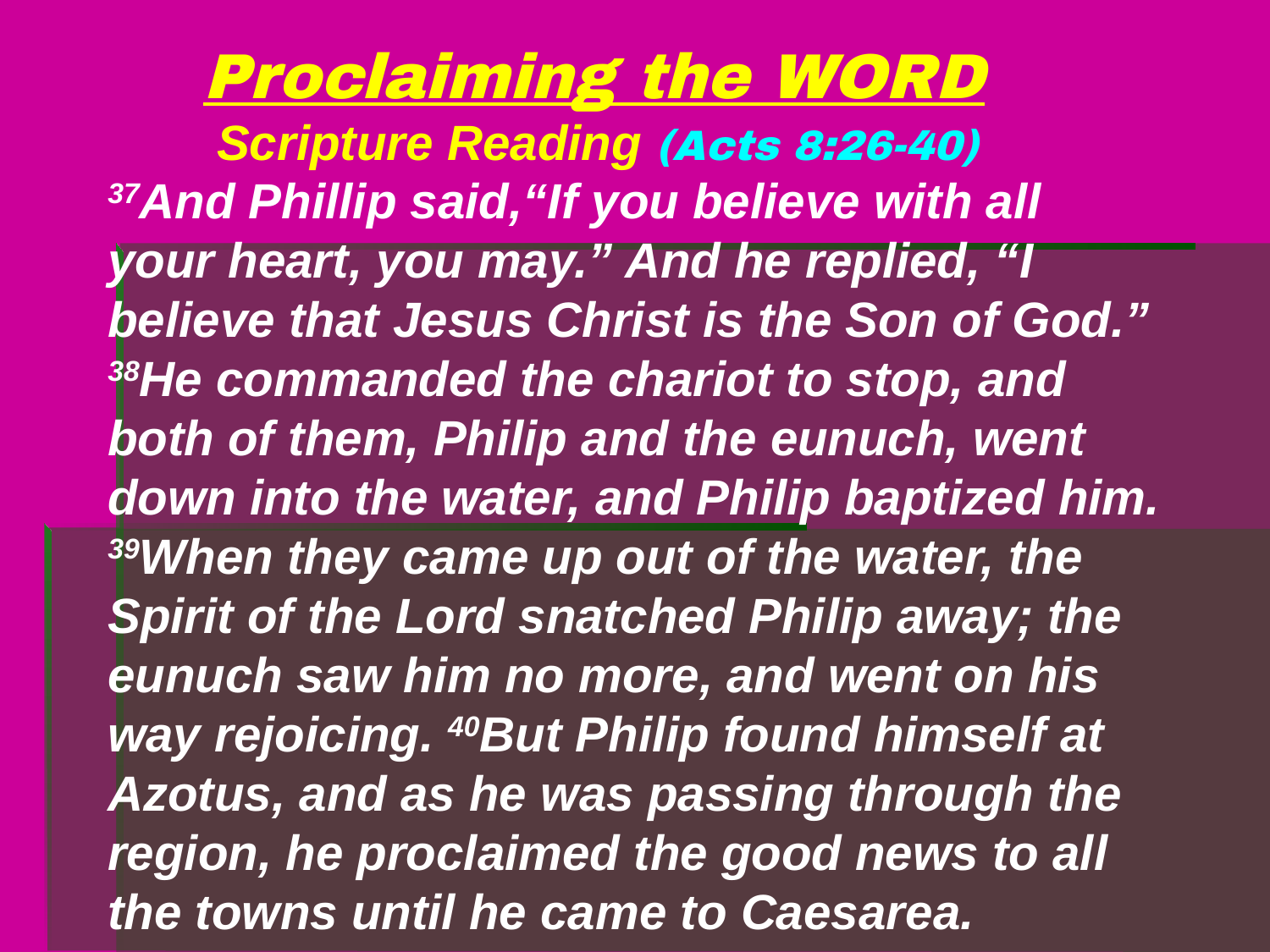

# Proclaiming the WORD Scripture Reading (Acts 8:26-40)
37And Phillip said,“If you believe with all your heart, you may.” And he replied, “I believe that Jesus Christ is the Son of God.” 38He commanded the chariot to stop, and both of them, Philip and the eunuch, went down into the water, and Philip baptized him. 39When they came up out of the water, the Spirit of the Lord snatched Philip away; the eunuch saw him no more, and went on his way rejoicing. 40But Philip found himself at Azotus, and as he was passing through the region, he proclaimed the good news to all the towns until he came to Caesarea.